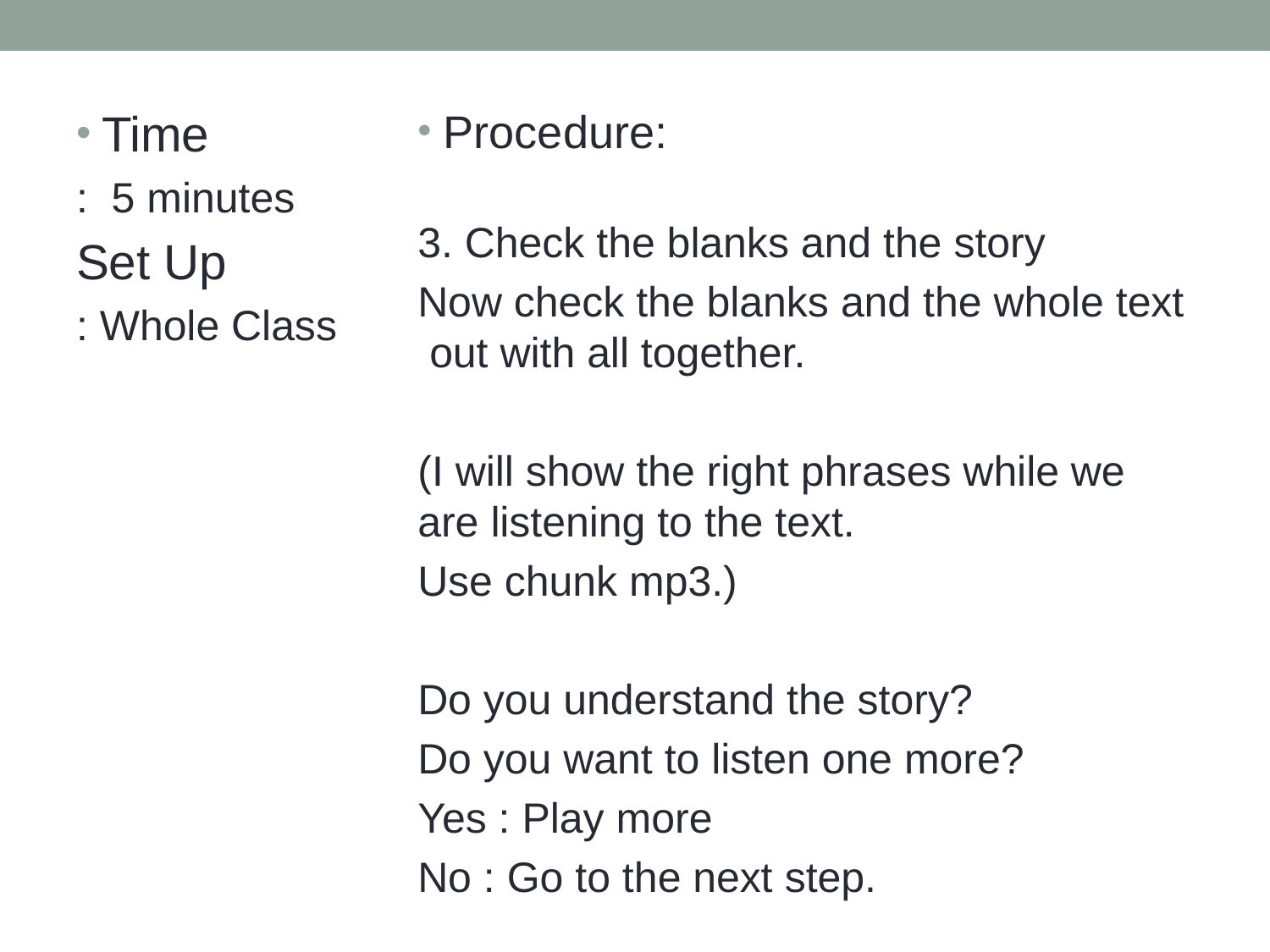

Time
:  5 minutes
Set Up
: Whole Class

Procedure:

3. Check the blanks and the story
Now check the blanks and the whole text  out with all together.

(I will show the right phrases while we are listening to the text.
Use chunk mp3.)

Do you understand the story?
Do you want to listen one more?
Yes : Play more
No : Go to the next step.